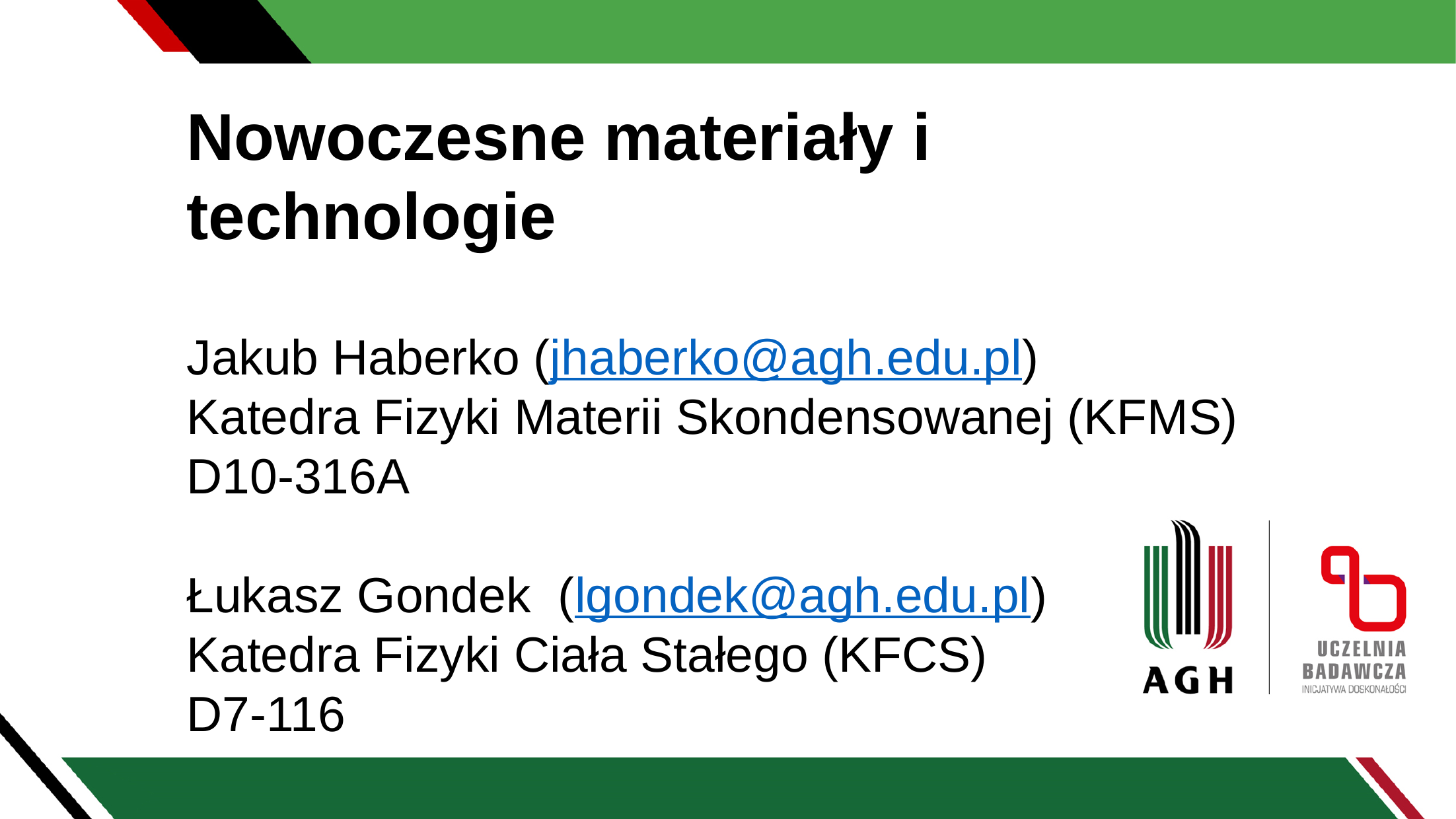

Nowoczesne materiały i technologie

Jakub Haberko (jhaberko@agh.edu.pl)
Katedra Fizyki Materii Skondensowanej (KFMS)
D10-316A

Łukasz Gondek  (lgondek@agh.edu.pl)
Katedra Fizyki Ciała Stałego (KFCS)
D7-116